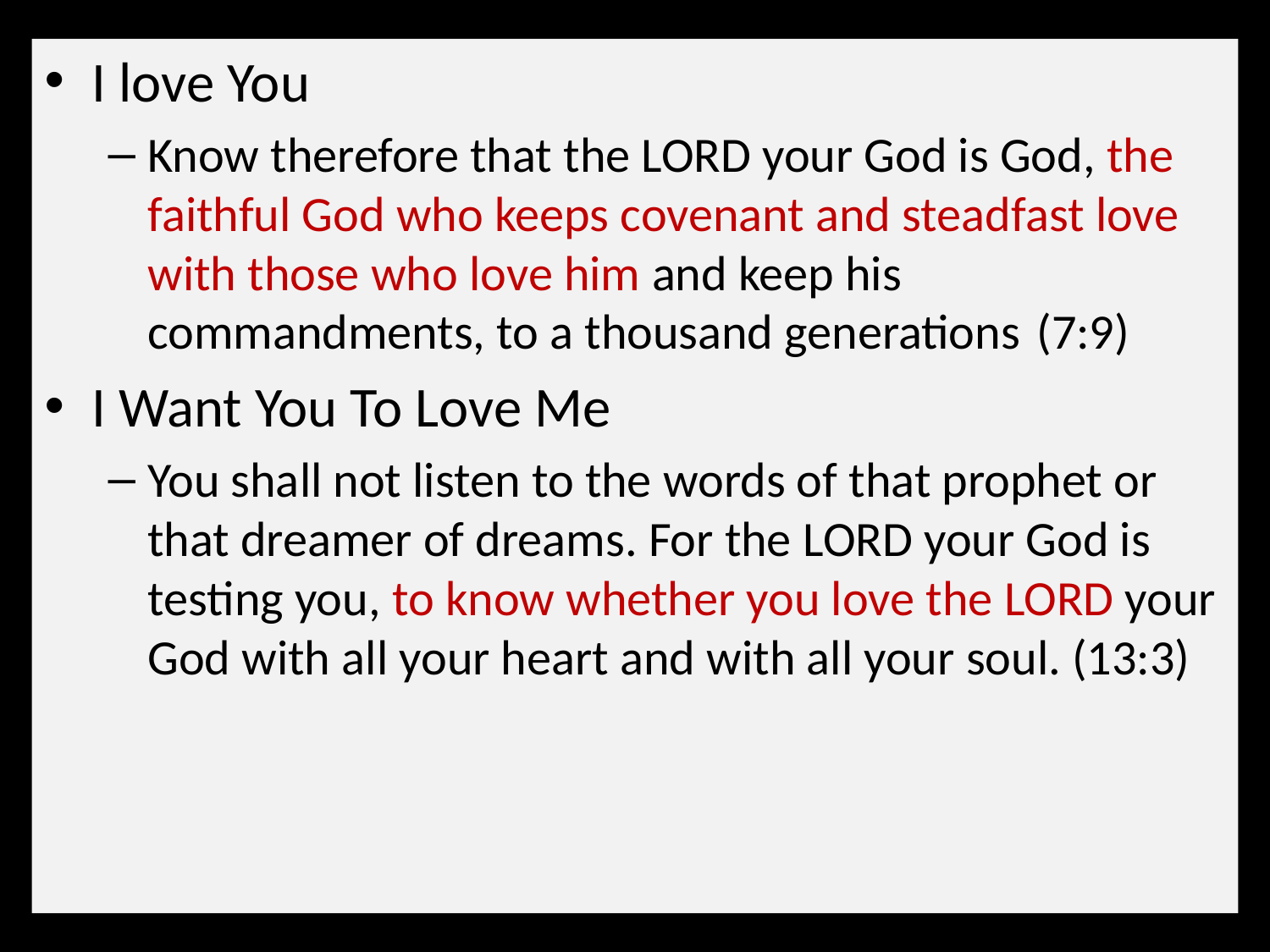

I love You
Know therefore that the Lord your God is God, the faithful God who keeps covenant and steadfast love with those who love him and keep his commandments, to a thousand generations 	(7:9)
I Want You To Love Me
You shall not listen to the words of that prophet or that dreamer of dreams. For the Lord your God is testing you, to know whether you love the Lord your God with all your heart and with all your soul. (13:3)